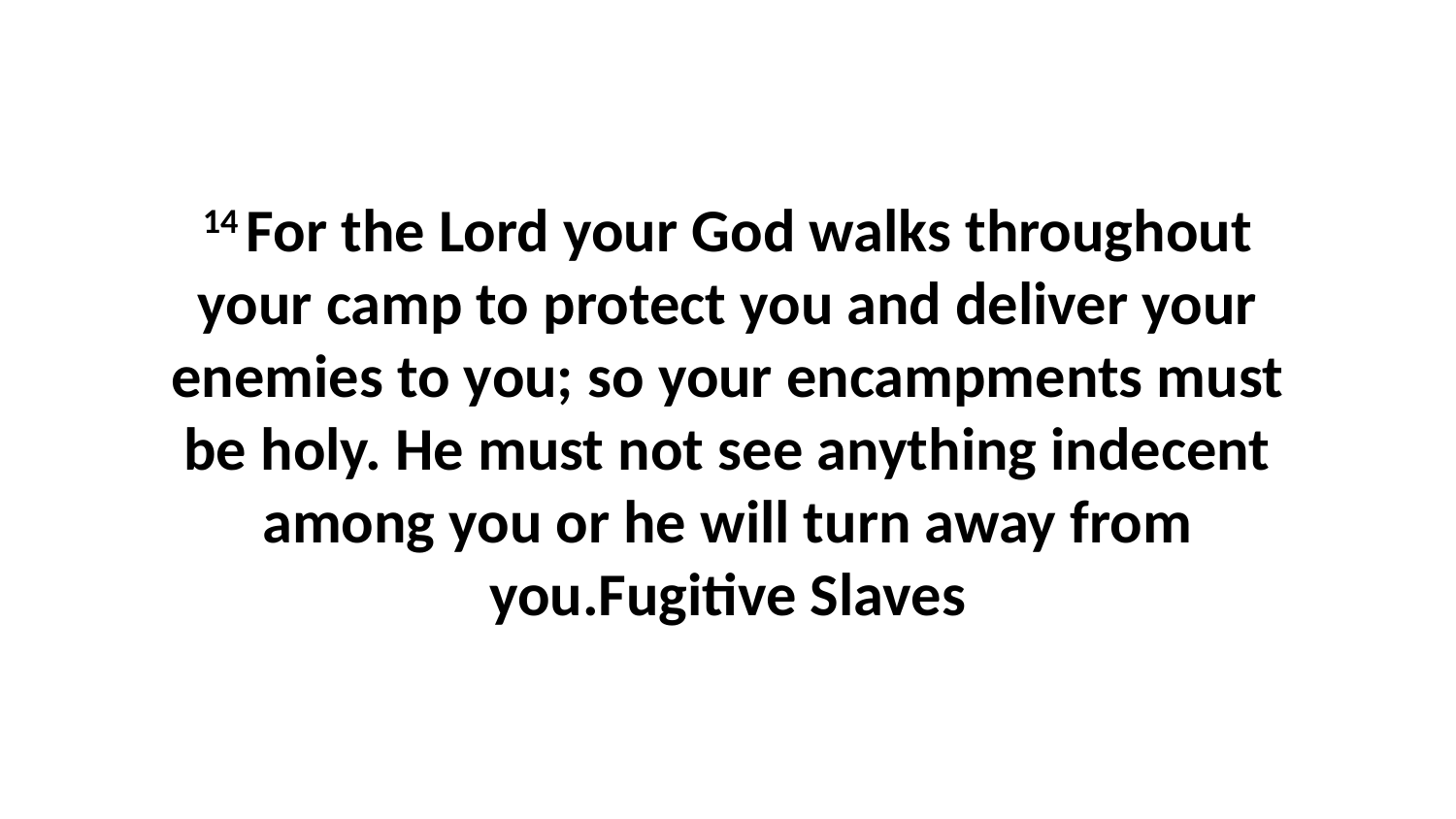

14 For the Lord your God walks throughout your camp to protect you and deliver your enemies to you; so your encampments must be holy. He must not see anything indecent among you or he will turn away from you.Fugitive Slaves